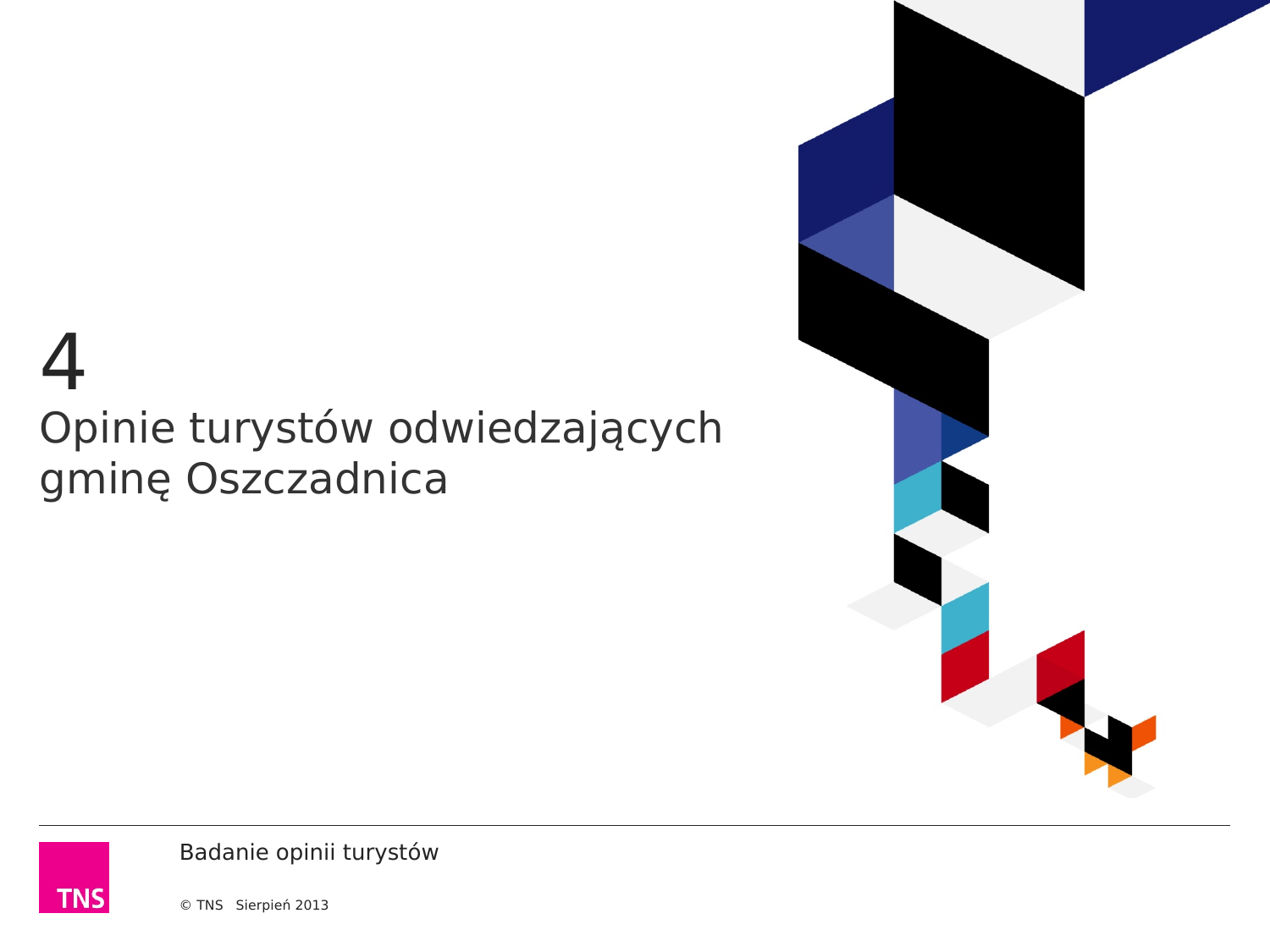

4
# Opinie turystów odwiedzających gminę Oszczadnica